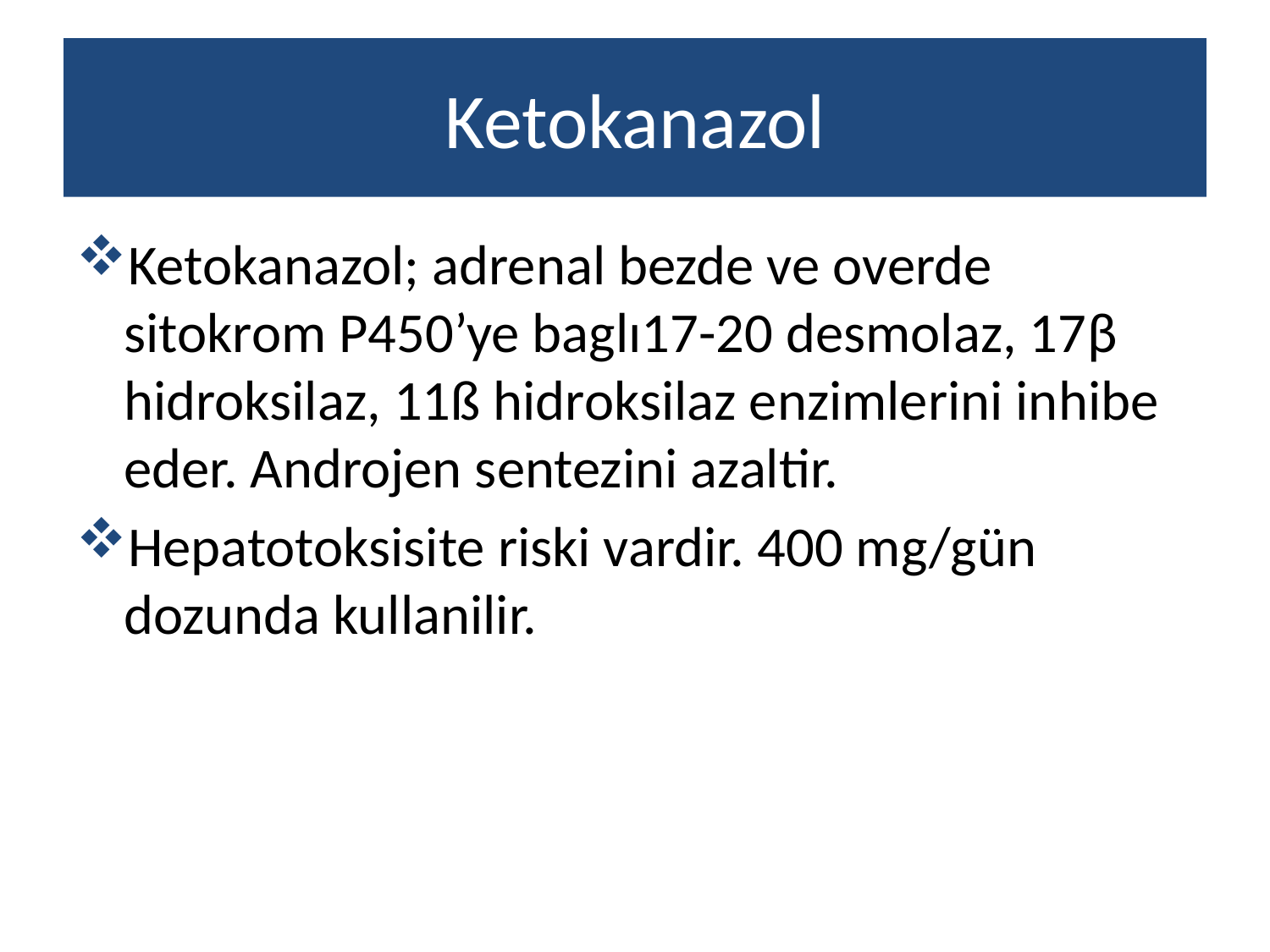

# Ketokanazol
Ketokanazol; adrenal bezde ve overde sitokrom P450’ye baglı17-20 desmolaz, 17β hidroksilaz, 11ß hidroksilaz enzimlerini inhibe eder. Androjen sentezini azaltir.
Hepatotoksisite riski vardir. 400 mg/gün dozunda kullanilir.